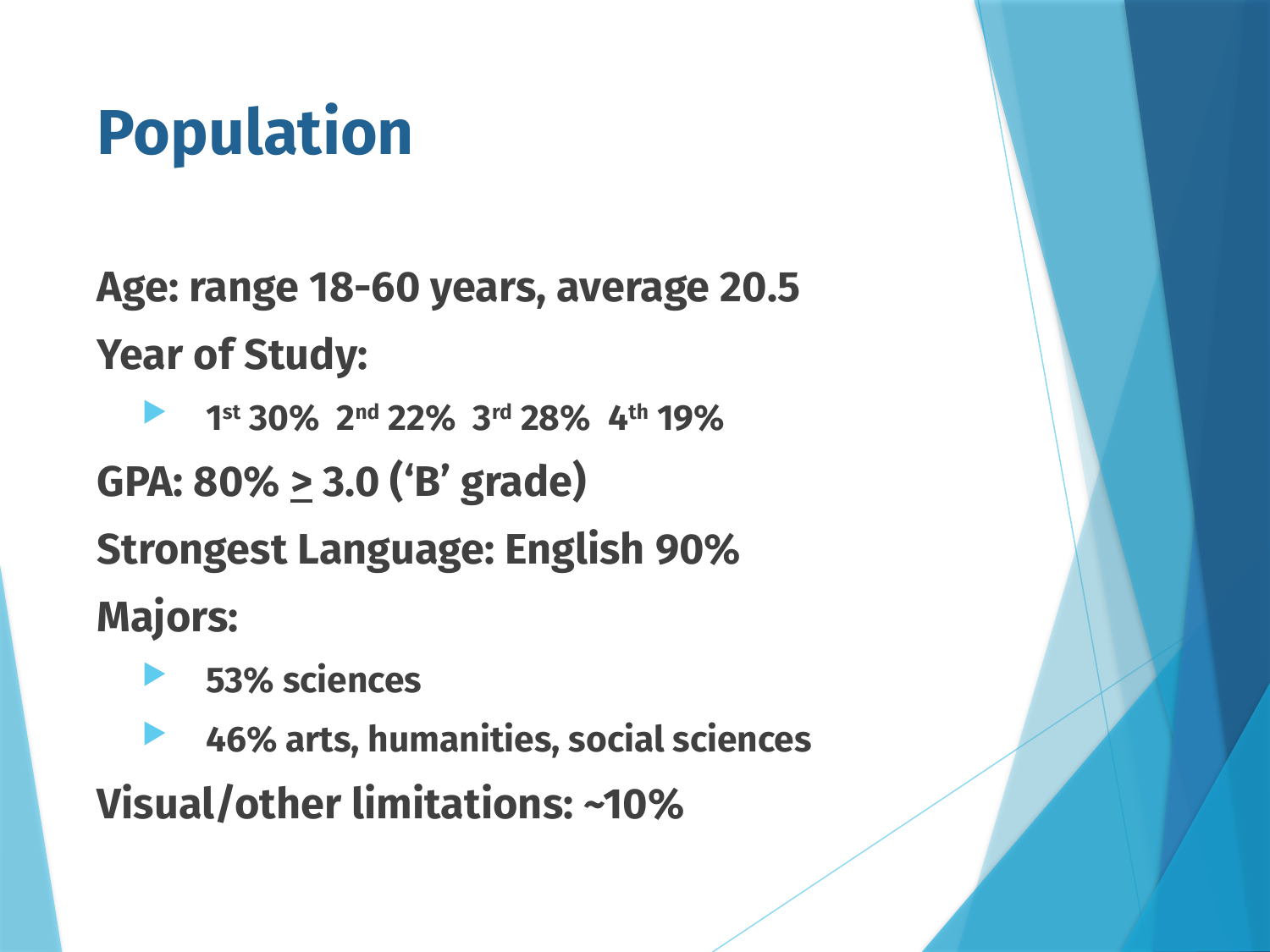

# Population

Age: range 18-60 years, average 20.5
Year of Study:
1st 30%  2nd 22%  3rd 28%  4th 19%
GPA: 80% > 3.0 (‘B’ grade)
Strongest Language: English 90%
Majors:
53% sciences
46% arts, humanities, social sciences
Visual/other limitations: ~10%